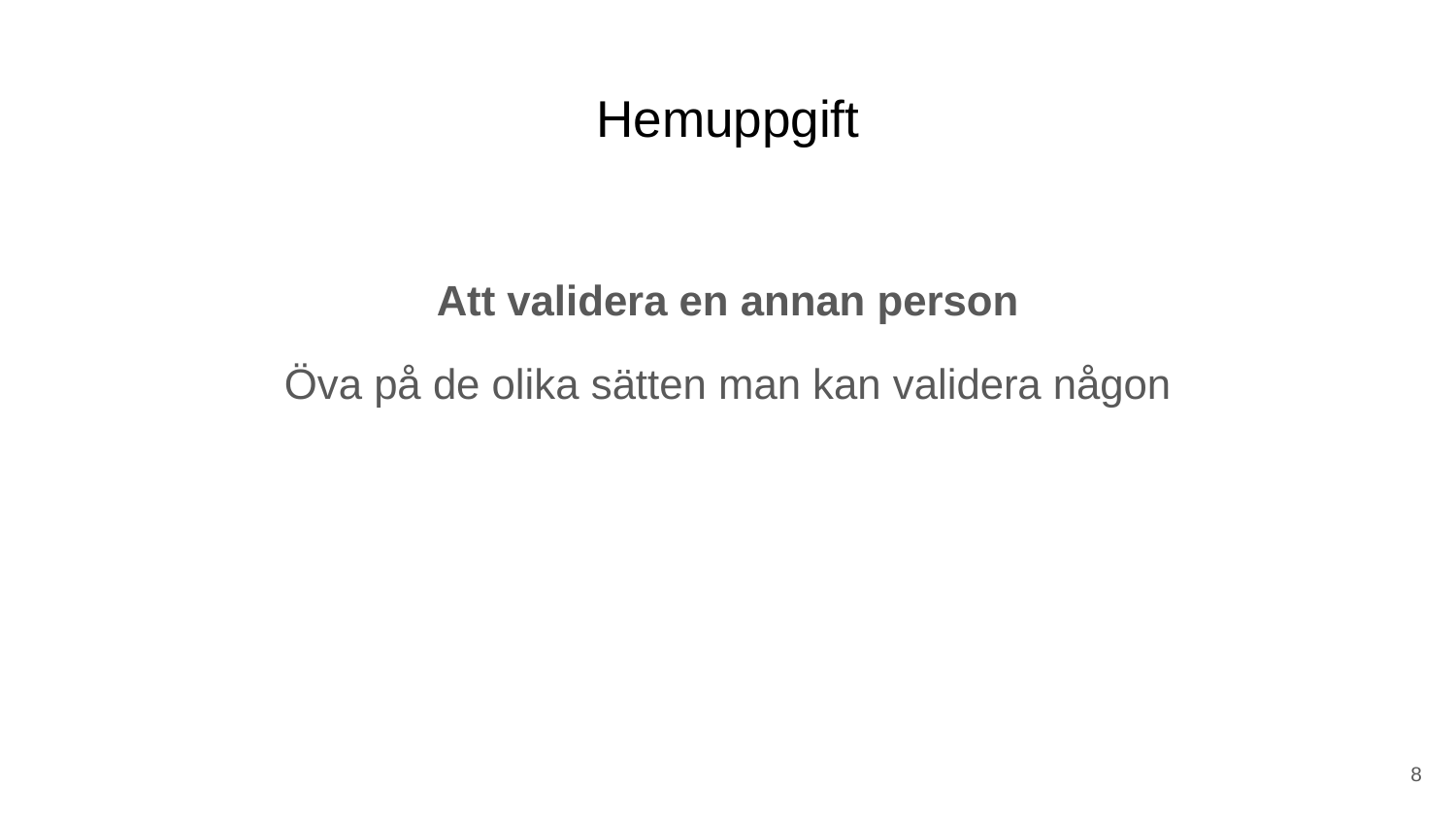

# Hemuppgift

Att validera en annan person
Öva på de olika sätten man kan validera någon
8